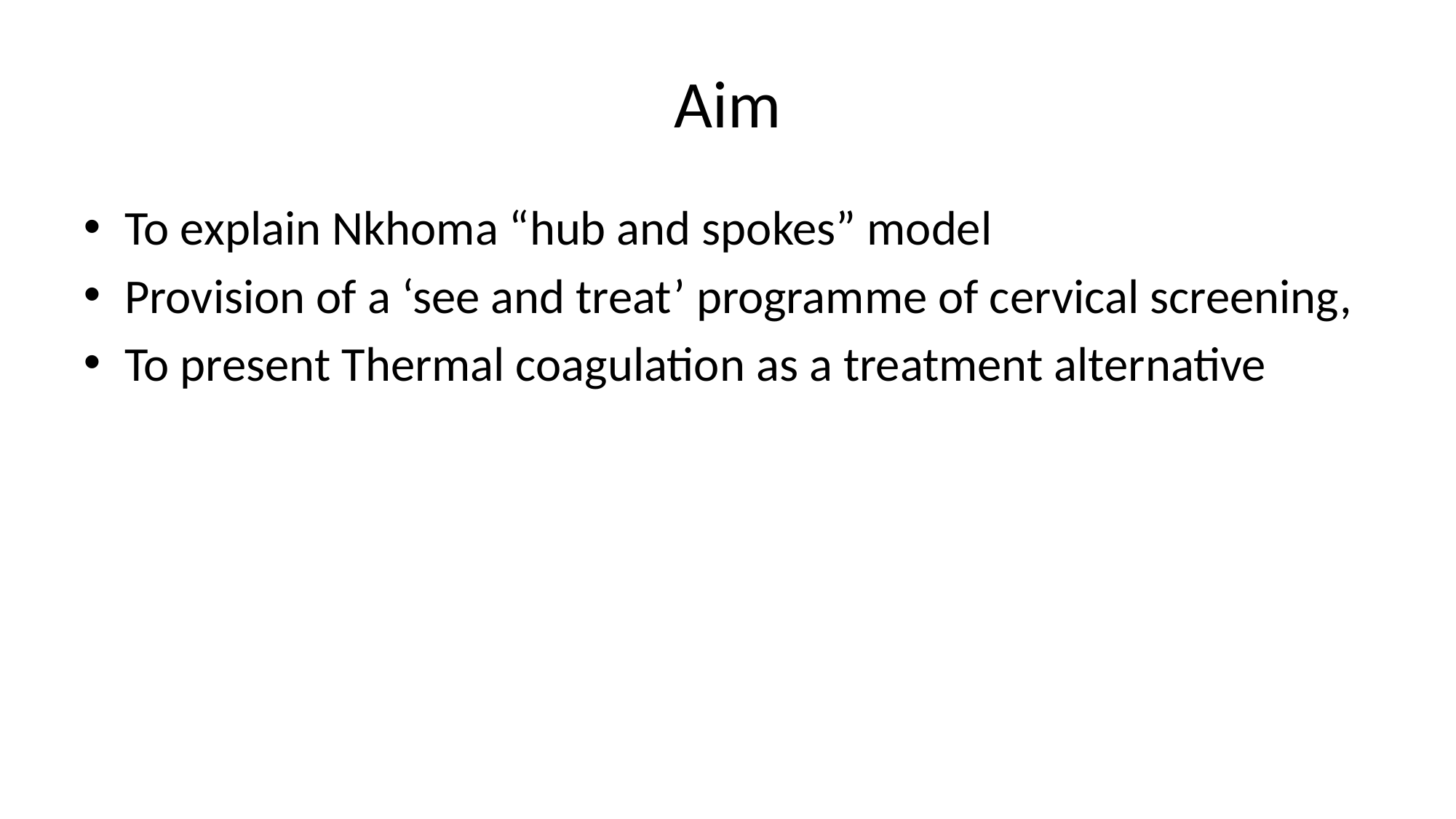

# Aim
To explain Nkhoma “hub and spokes” model
Provision of a ‘see and treat’ programme of cervical screening,
To present Thermal coagulation as a treatment alternative